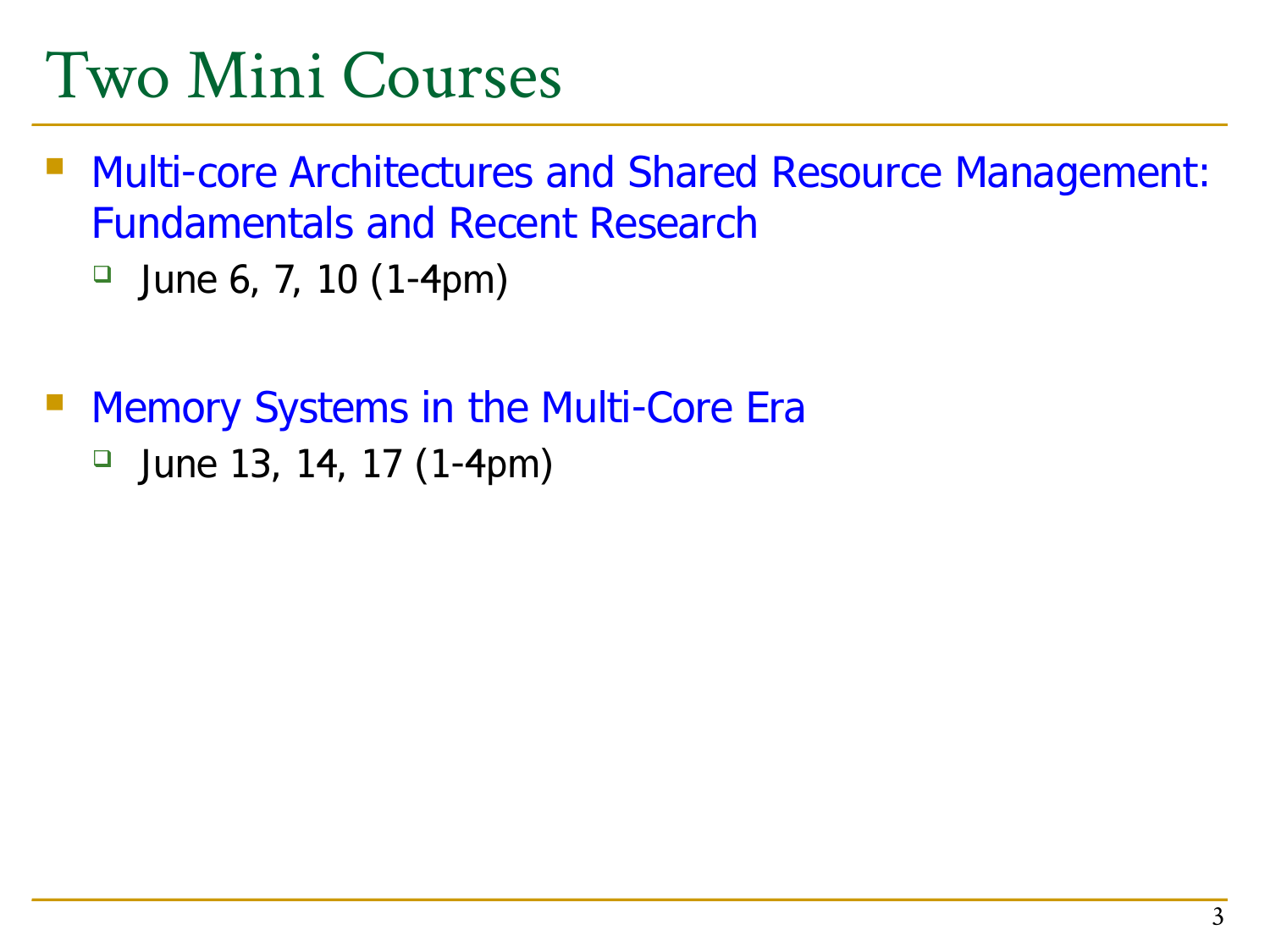

# Two Mini Courses
Multi-core Architectures and Shared Resource Management: Fundamentals and Recent Research
June 6, 7, 10 (1-4pm)

Memory Systems in the Multi-Core Era
June 13, 14, 17 (1-4pm)
3